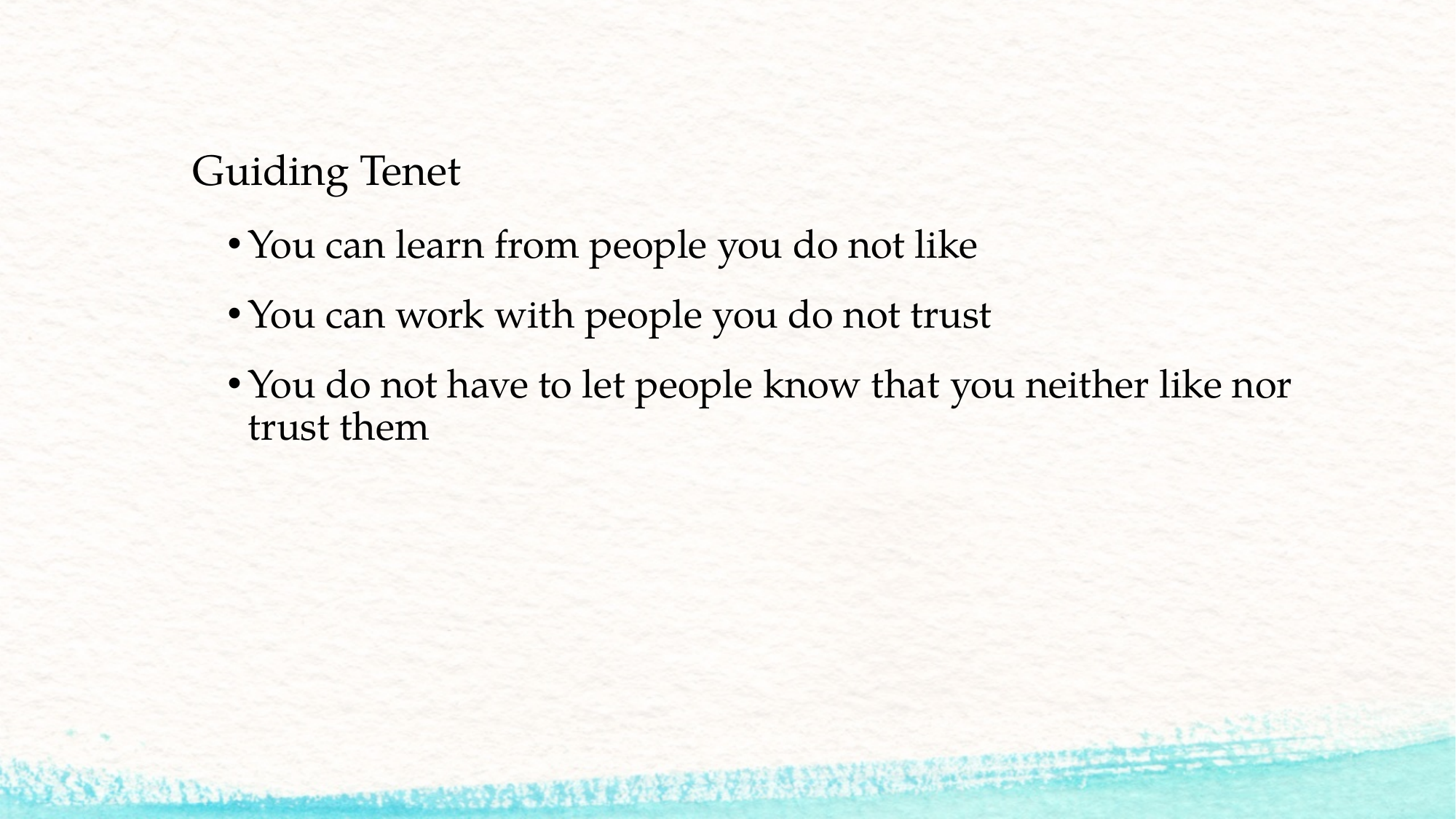

# Guiding Tenet
You can learn from people you do not like
You can work with people you do not trust
You do not have to let people know that you neither like nor trust them